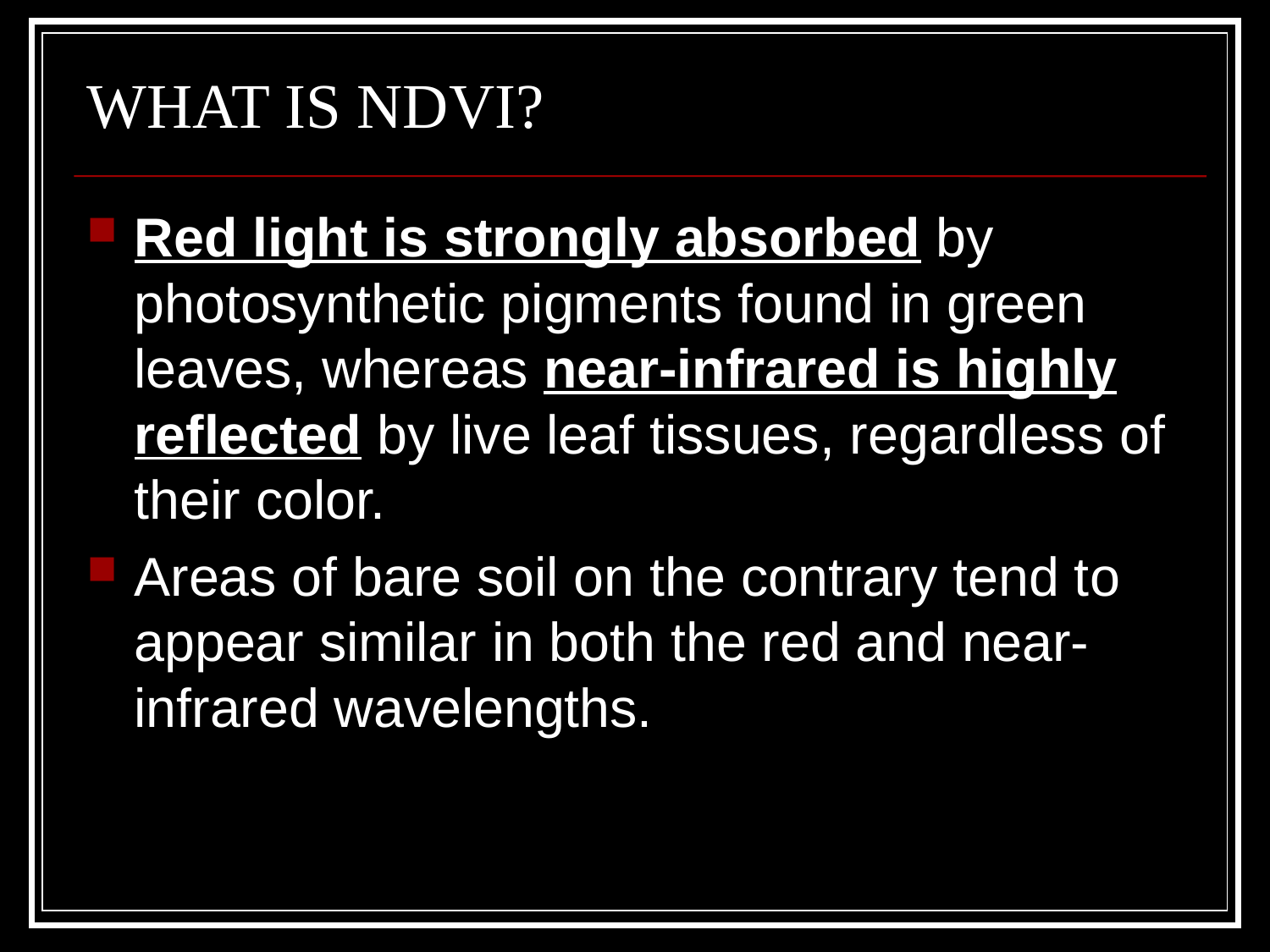

# WHAT IS NDVI?
Red light is strongly absorbed by photosynthetic pigments found in green leaves, whereas near-infrared is highly reflected by live leaf tissues, regardless of their color.
Areas of bare soil on the contrary tend to appear similar in both the red and near-infrared wavelengths.